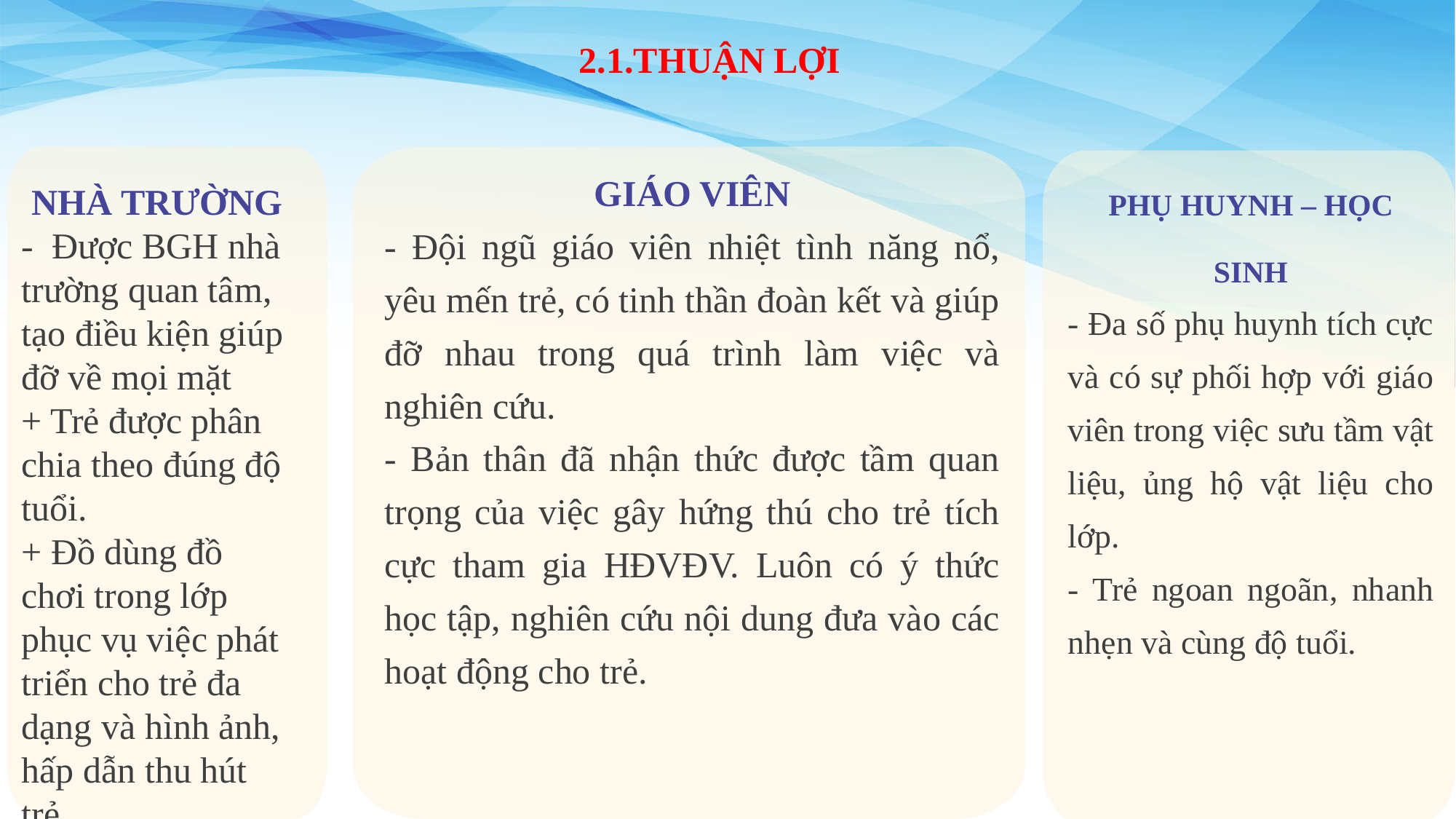

2.1.THUẬN LỢI

GIÁO VIÊN
- Đội ngũ giáo viên nhiệt tình năng nổ, yêu mến trẻ, có tinh thần đoàn kết và giúp đỡ nhau trong quá trình làm việc và nghiên cứu.
- Bản thân đã nhận thức được tầm quan trọng của việc gây hứng thú cho trẻ tích cực tham gia HĐVĐV. Luôn có ý thức học tập, nghiên cứu nội dung đưa vào các hoạt động cho trẻ.

NHÀ TRƯỜNG
-  Được BGH nhà trường quan tâm, tạo điều kiện giúp đỡ về mọi mặt
+ Trẻ được phân chia theo đúng độ tuổi.
+ Đồ dùng đồ chơi trong lớp phục vụ việc phát triển cho trẻ đa dạng và hình ảnh, hấp dẫn thu hút trẻ.

PHỤ HUYNH – HỌC SINH
- Đa số phụ huynh tích cực và có sự phối hợp với giáo viên trong việc sưu tầm vật liệu, ủng hộ vật liệu cho lớp.
- Trẻ ngoan ngoãn, nhanh nhẹn và cùng độ tuổi.